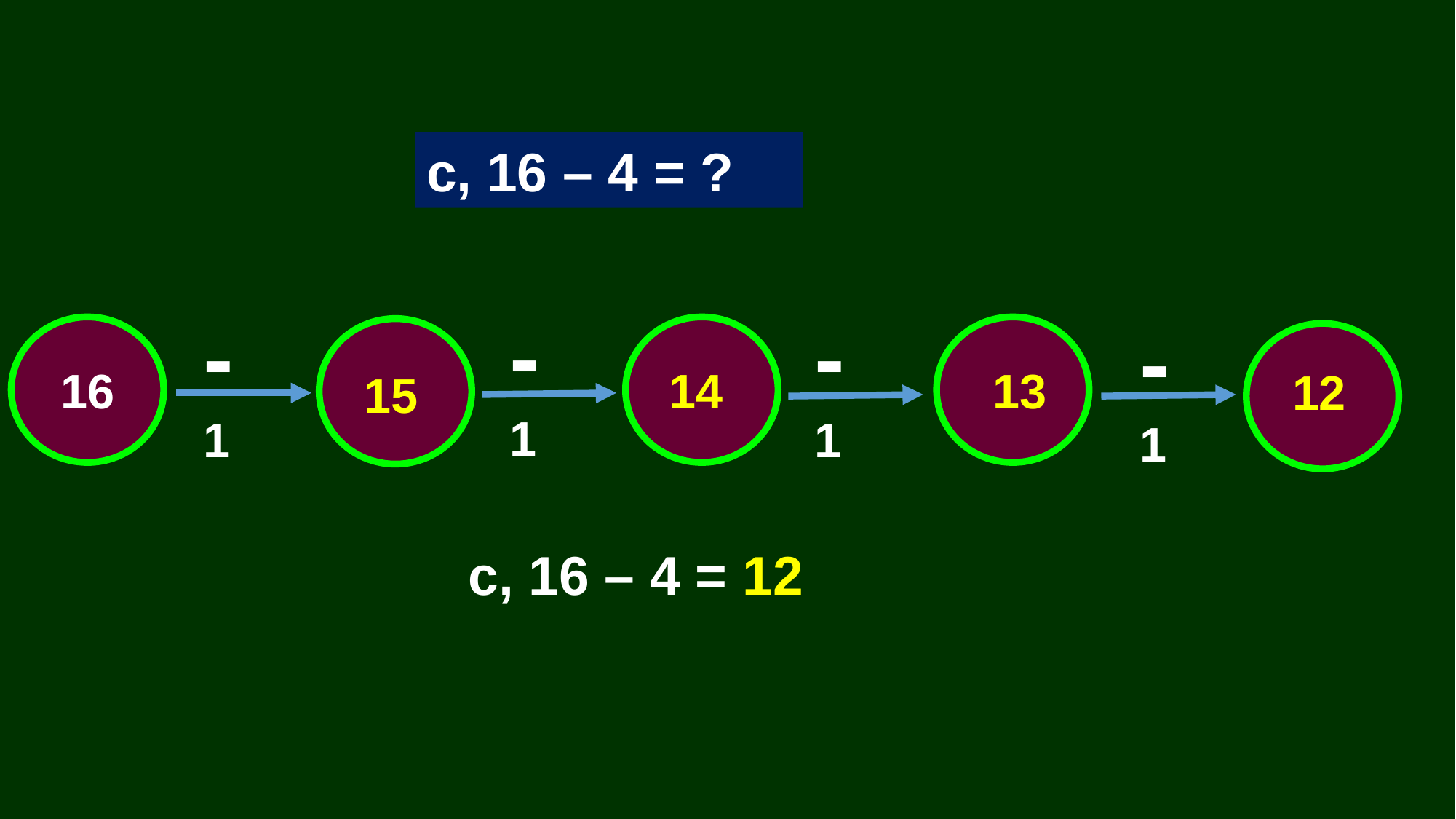

c, 16 – 4 = ?
-1
-1
-1
-1
16

14
13
12
15
c, 16 – 4 = 12